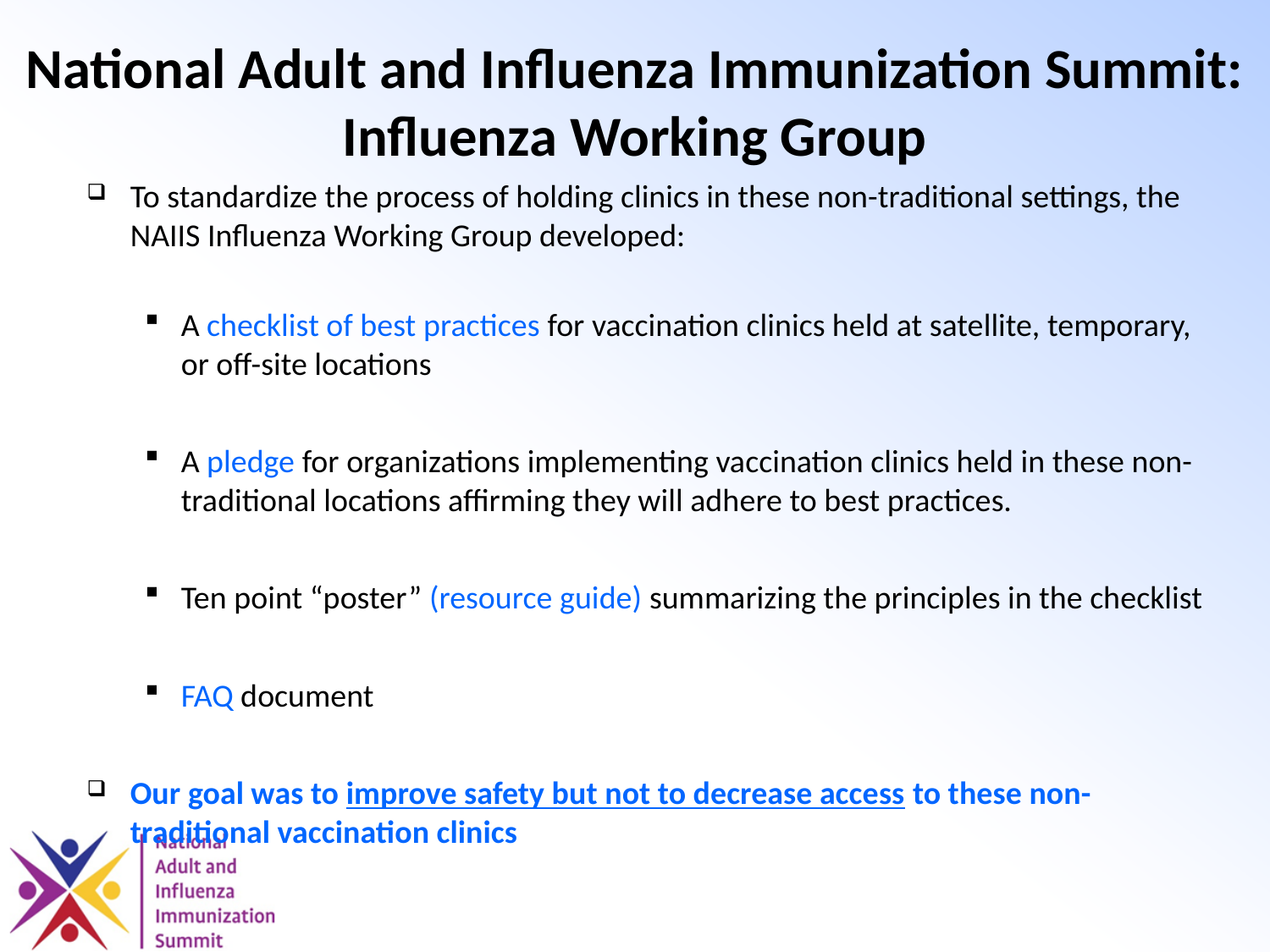

# National Adult and Influenza Immunization Summit: Influenza Working Group
To standardize the process of holding clinics in these non-traditional settings, the NAIIS Influenza Working Group developed:

A checklist of best practices for vaccination clinics held at satellite, temporary, or off-site locations

A pledge for organizations implementing vaccination clinics held in these non-traditional locations affirming they will adhere to best practices.

Ten point “poster” (resource guide) summarizing the principles in the checklist

FAQ document

Our goal was to improve safety but not to decrease access to these non-traditional vaccination clinics